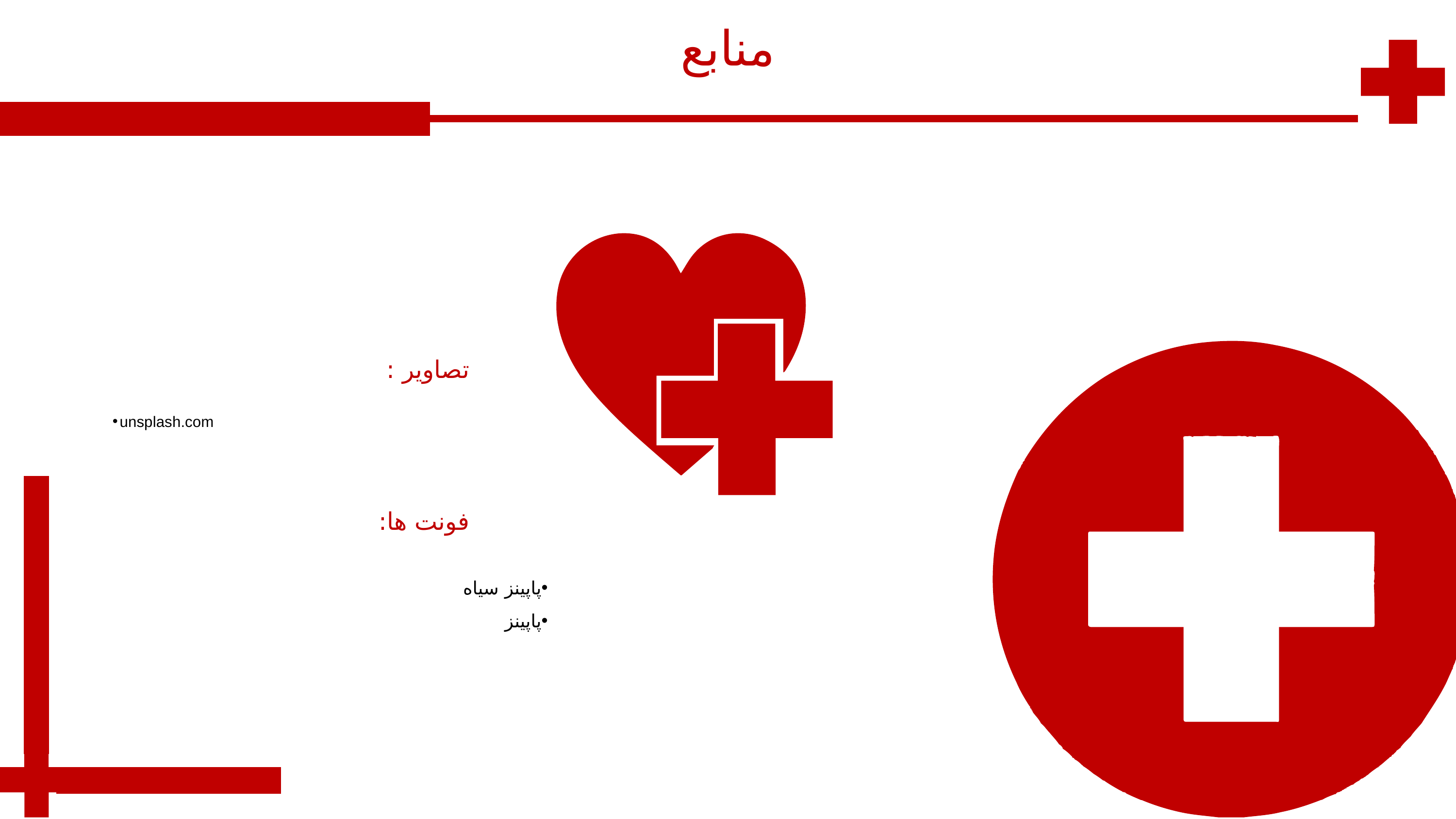

منابع

تصاویر :
unsplash.com

فونت ها:
پاپینز سیاه
پاپینز